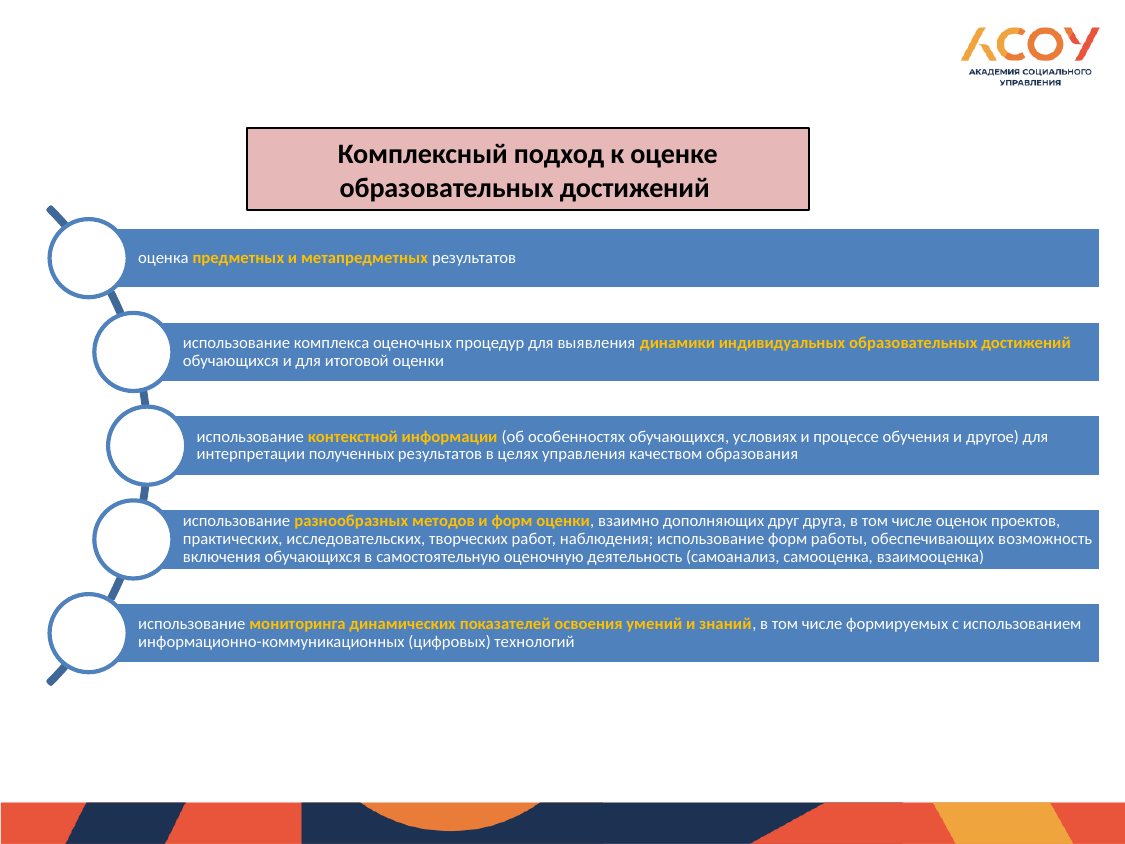

Комплексный подход к оценке образовательных достижений
оценка предметных и метапредметных результатов
использование комплекса оценочных процедур для выявления динамики индивидуальных образовательных достижений обучающихся и для итоговой оценки
использование контекстной информации (об особенностях обучающихся, условиях и процессе обучения и другое) для интерпретации полученных результатов в целях управления качеством образования
использование разнообразных методов и форм оценки, взаимно дополняющих друг друга, в том числе оценок проектов, практических, исследовательских, творческих работ, наблюдения; использование форм работы, обеспечивающих возможность включения обучающихся в самостоятельную оценочную деятельность (самоанализ, самооценка, взаимооценка)
использование мониторинга динамических показателей освоения умений и знаний, в том числе формируемых с использованием информационно-коммуникационных (цифровых) технологий